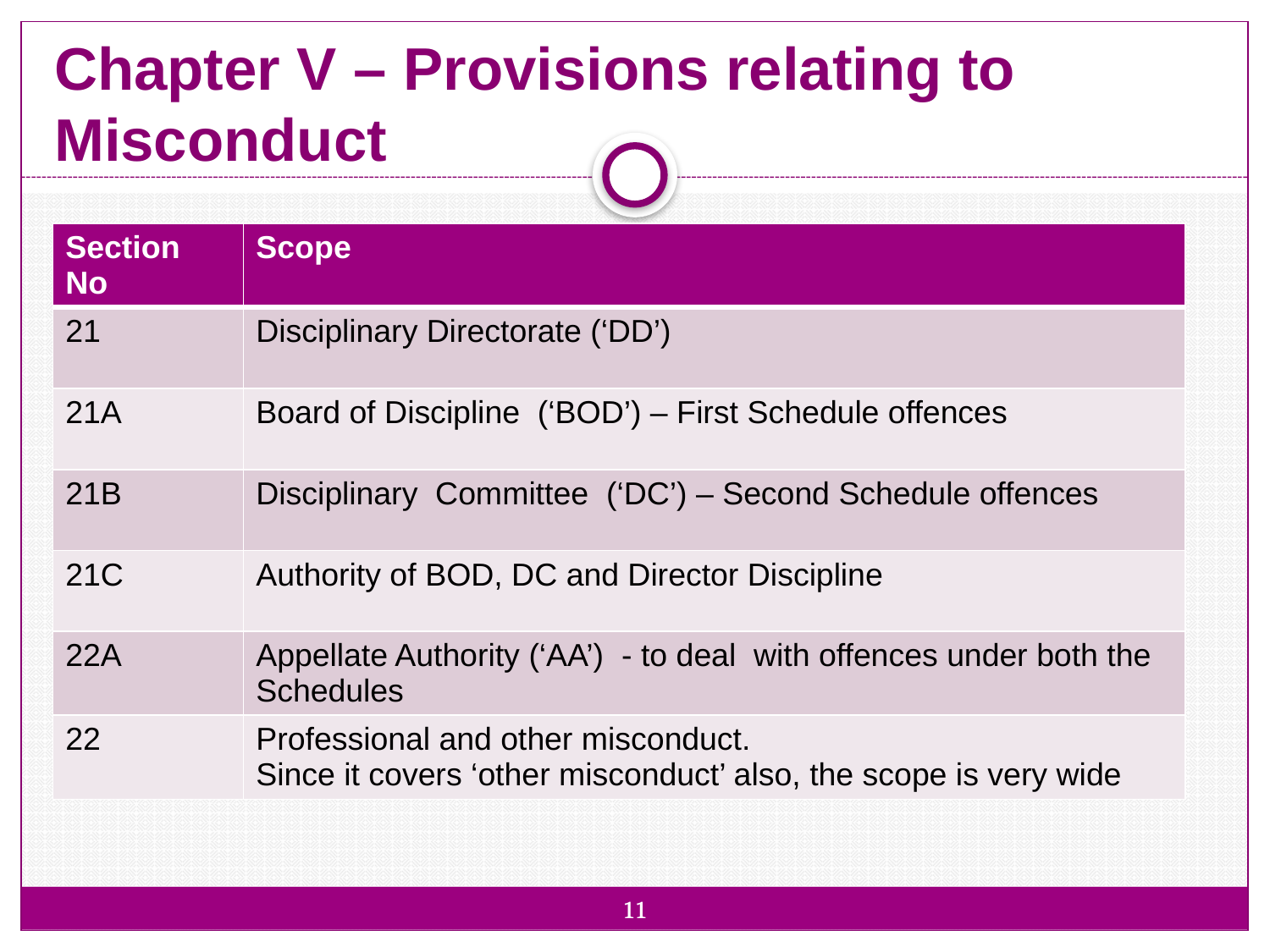

# Chapter V – Provisions relating to Misconduct
11
| Section No | Scope |
| --- | --- |
| 21 | Disciplinary Directorate (‘DD’) |
| 21A | Board of Discipline (‘BOD’) – First Schedule offences |
| 21B | Disciplinary Committee (‘DC’) – Second Schedule offences |
| 21C | Authority of BOD, DC and Director Discipline |
| 22A | Appellate Authority (‘AA’) - to deal with offences under both the Schedules |
| 22 | Professional and other misconduct. Since it covers ‘other misconduct’ also, the scope is very wide |